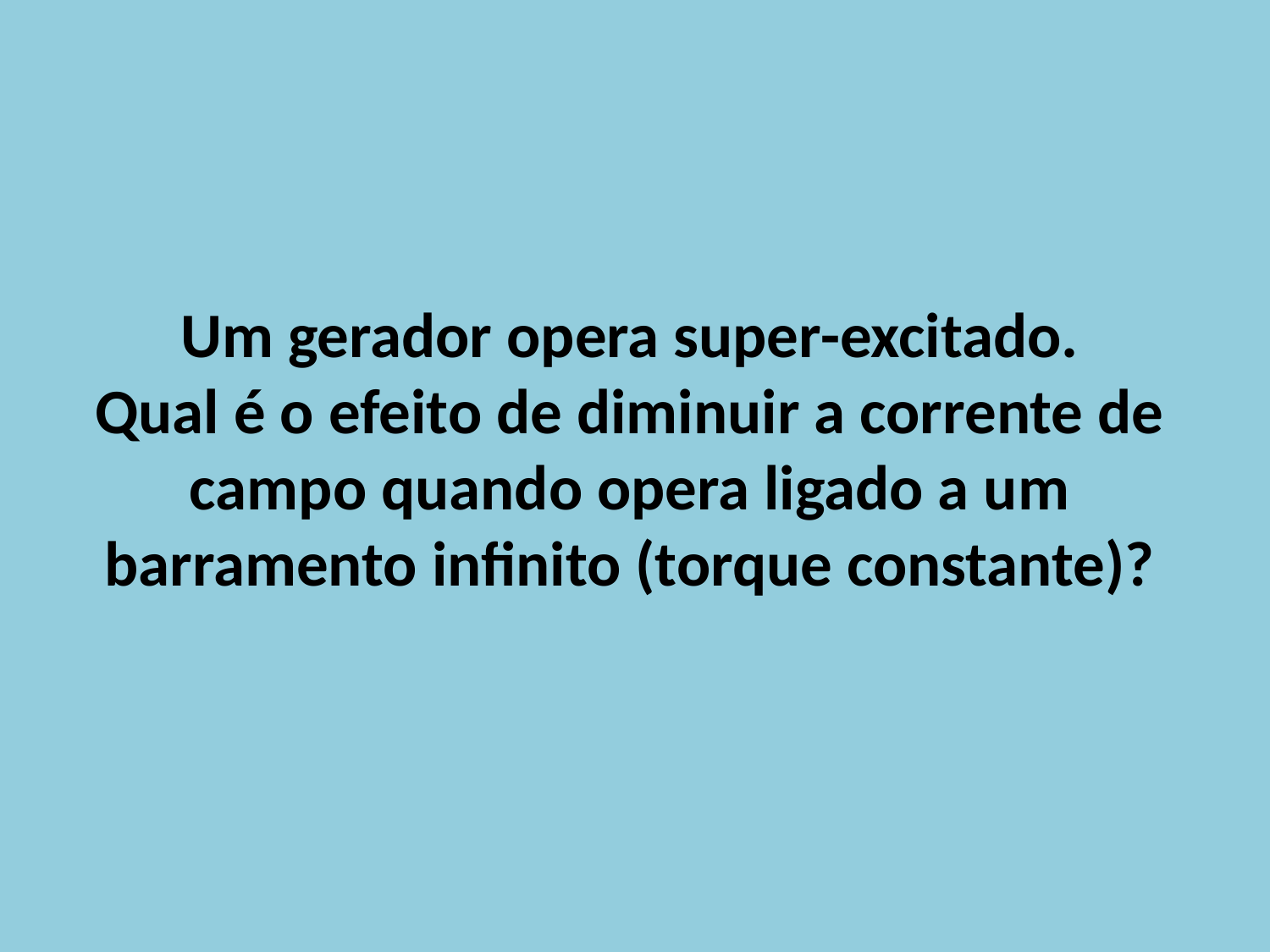

Um gerador opera super-excitado.
Qual é o efeito de diminuir a corrente de campo quando opera ligado a um barramento infinito (torque constante)?